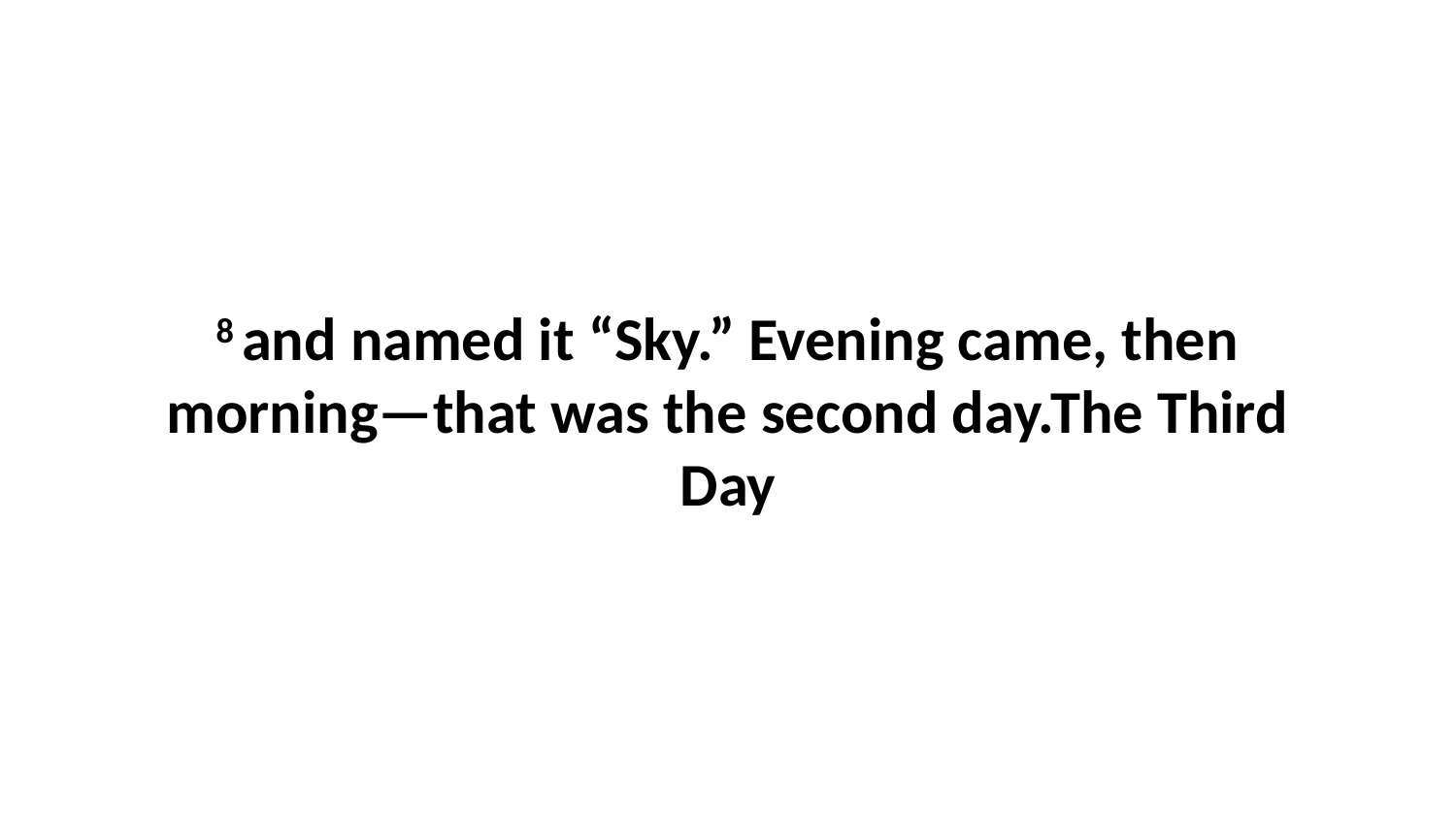

8 and named it “Sky.” Evening came, then morning—that was the second day.The Third Day